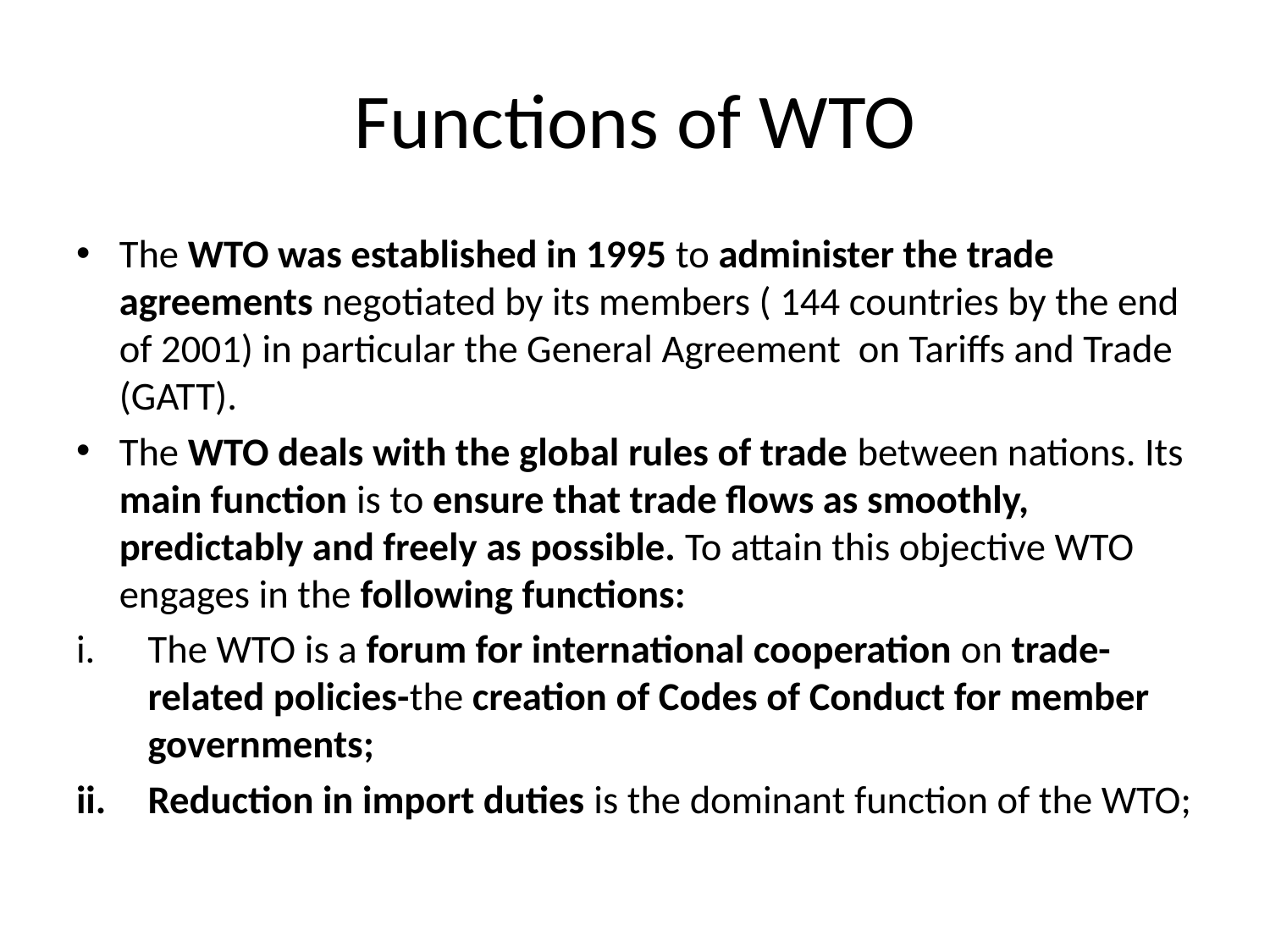

# Functions of WTO
The WTO was established in 1995 to administer the trade agreements negotiated by its members ( 144 countries by the end of 2001) in particular the General Agreement  on Tariffs and Trade (GATT).
The WTO deals with the global rules of trade between nations. Its main function is to ensure that trade flows as smoothly, predictably and freely as possible. To attain this objective WTO engages in the following functions:
The WTO is a forum for international cooperation on trade-related policies-the creation of Codes of Conduct for member governments;
Reduction in import duties is the dominant function of the WTO;